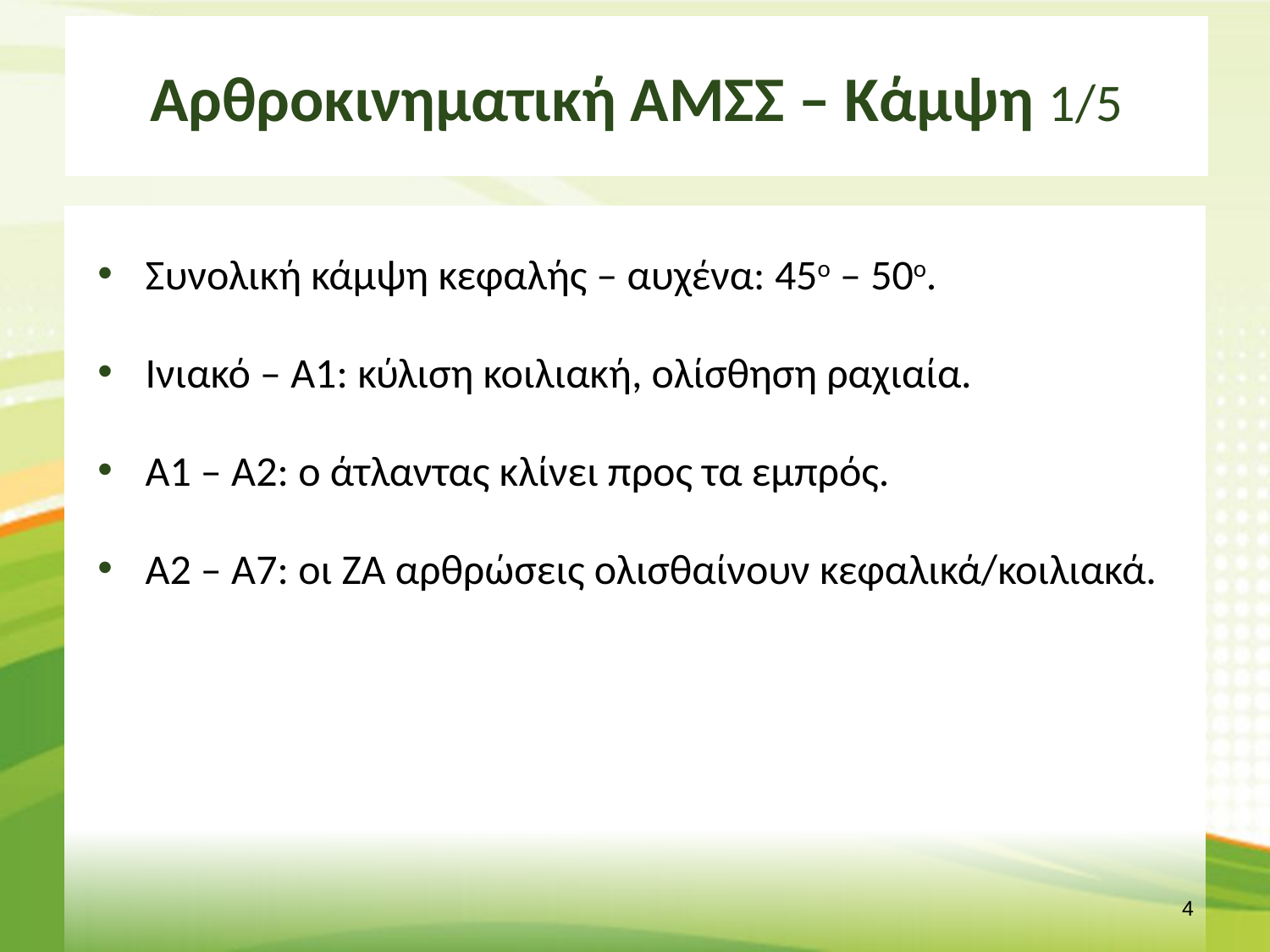

# Αρθροκινηματική ΑΜΣΣ – Κάμψη 1/5
Συνολική κάμψη κεφαλής – αυχένα: 45ο – 50ο.
Ινιακό – Α1: κύλιση κοιλιακή, ολίσθηση ραχιαία.
Α1 – Α2: ο άτλαντας κλίνει προς τα εμπρός.
Α2 – Α7: οι ΖΑ αρθρώσεις ολισθαίνουν κεφαλικά/κοιλιακά.
4